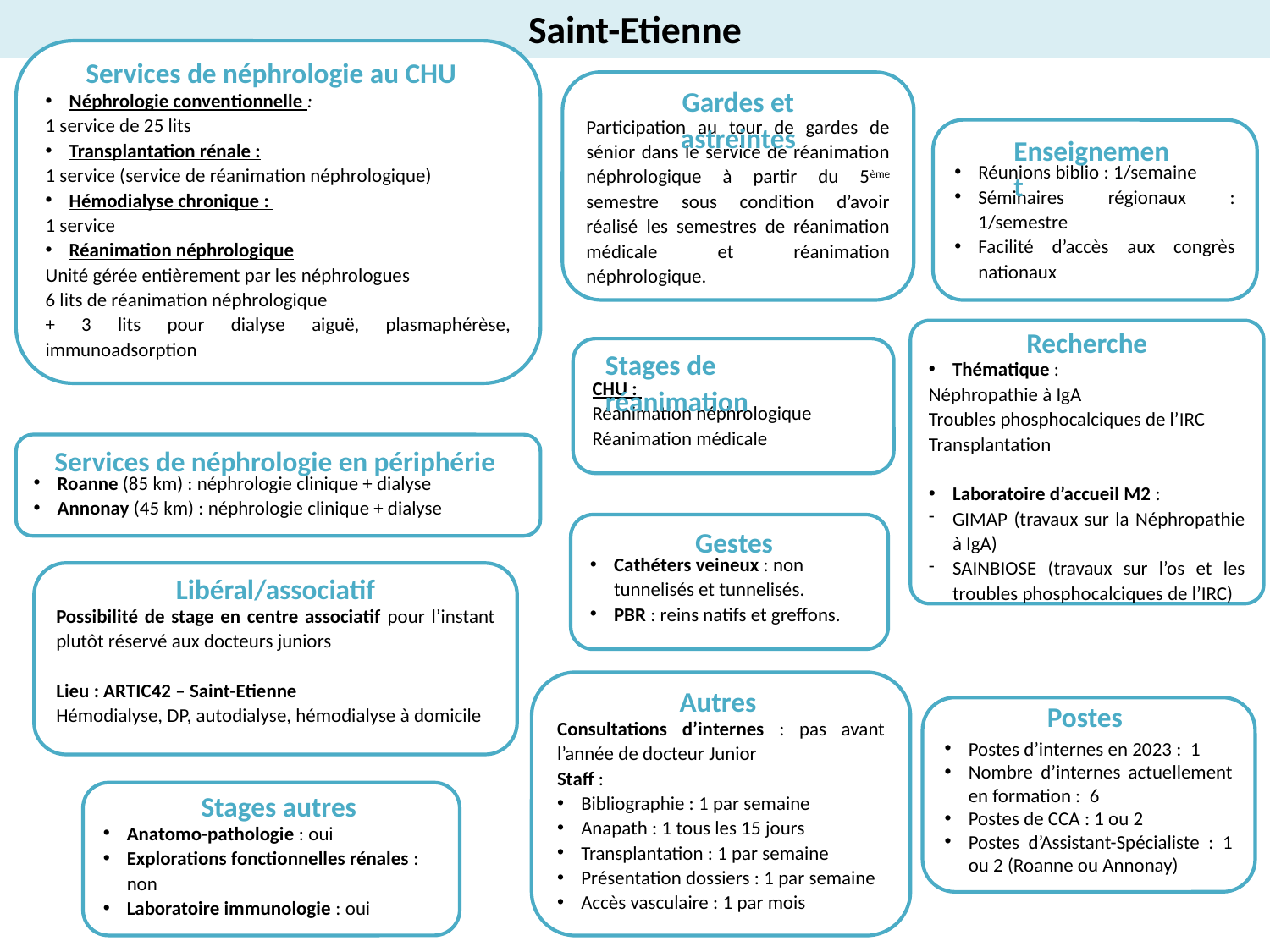

Saint-Etienne

Néphrologie conventionnelle :
1 service de 25 lits
Transplantation rénale :
1 service (service de réanimation néphrologique)
Hémodialyse chronique :
1 service
Réanimation néphrologique
Unité gérée entièrement par les néphrologues
6 lits de réanimation néphrologique
+ 3 lits pour dialyse aiguë, plasmaphérèse, immunoadsorption
Services de néphrologie au CHU

Participation au tour de gardes de sénior dans le service de réanimation néphrologique à partir du 5ème semestre sous condition d’avoir réalisé les semestres de réanimation médicale et réanimation néphrologique.
Gardes et astreintes

Réunions biblio : 1/semaine
Séminaires régionaux : 1/semestre
Facilité d’accès aux congrès nationaux
Enseignement
Recherche

Thématique :
Néphropathie à IgA
Troubles phosphocalciques de l’IRC
Transplantation

Laboratoire d’accueil M2 :
GIMAP (travaux sur la Néphropathie à IgA)
SAINBIOSE (travaux sur l’os et les troubles phosphocalciques de l’IRC)

CHU :
Réanimation néphrologique
Réanimation médicale

Stages de réanimation

Roanne (85 km) : néphrologie clinique + dialyse
Annonay (45 km) : néphrologie clinique + dialyse

Services de néphrologie en périphérie

Cathéters veineux : non tunnelisés et tunnelisés.
PBR : reins natifs et greffons.
Gestes

Possibilité de stage en centre associatif pour l’instant plutôt réservé aux docteurs juniors

Lieu : ARTIC42 – Saint-Etienne
Hémodialyse, DP, autodialyse, hémodialyse à domicile

Libéral/associatif

Consultations d’internes : pas avant l’année de docteur Junior
Staff :
Bibliographie : 1 par semaine
Anapath : 1 tous les 15 jours
Transplantation : 1 par semaine
Présentation dossiers : 1 par semaine
Accès vasculaire : 1 par mois
Autres
Postes

Postes d’internes en 2023 :  1
Nombre d’internes actuellement en formation :  6
Postes de CCA : 1 ou 2
Postes d’Assistant-Spécialiste : 1 ou 2 (Roanne ou Annonay)
Stages autres

Anatomo-pathologie : oui
Explorations fonctionnelles rénales : non
Laboratoire immunologie : oui